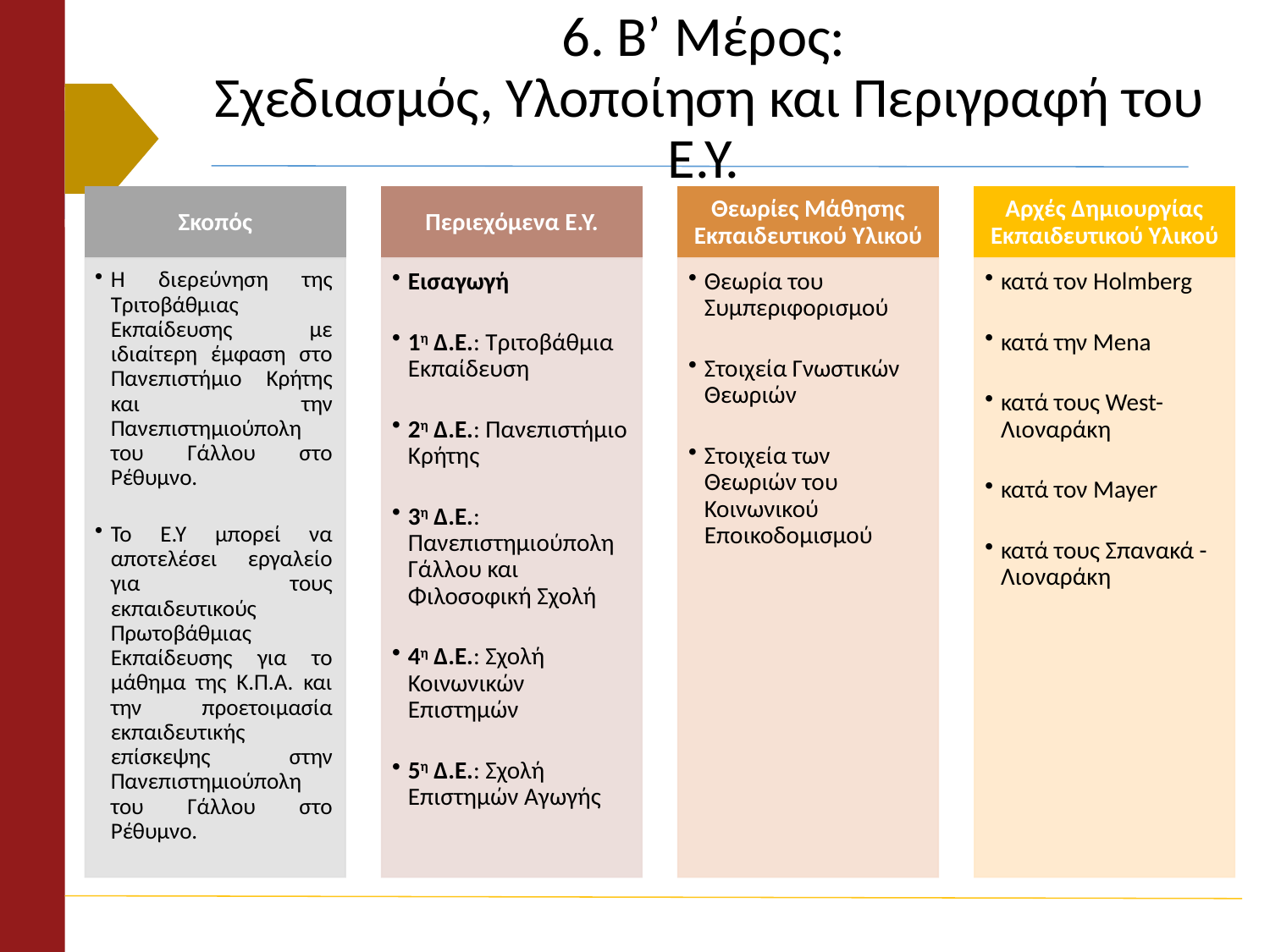

# 6. Β’ Μέρος: Σχεδιασμός, Υλοποίηση και Περιγραφή του Ε.Υ.
Σκοπός
Η διερεύνηση της Τριτοβάθμιας Εκπαίδευσης με ιδιαίτερη έμφαση στο Πανεπιστήμιο Κρήτης και την Πανεπιστημιούπολη του Γάλλου στο Ρέθυμνο.

Το Ε.Υ μπορεί να αποτελέσει εργαλείο για τους εκπαιδευτικούς Πρωτοβάθμιας Εκπαίδευσης για το μάθημα της Κ.Π.Α. και την προετοιμασία εκπαιδευτικής επίσκεψης στην Πανεπιστημιούπολη του Γάλλου στο Ρέθυμνο.
Περιεχόμενα Ε.Υ.
Εισαγωγή

1η Δ.Ε.: Τριτοβάθμια Εκπαίδευση

2η Δ.Ε.: Πανεπιστήμιο Κρήτης

3η Δ.Ε.: Πανεπιστημιούπολη Γάλλου και Φιλοσοφική Σχολή

4η Δ.Ε.: Σχολή Κοινωνικών Επιστημών

5η Δ.Ε.: Σχολή Επιστημών Αγωγής
Θεωρίες Μάθησης Εκπαιδευτικού Υλικού
Θεωρία του Συμπεριφορισμού

Στοιχεία Γνωστικών Θεωριών

Στοιχεία των Θεωριών του Κοινωνικού Εποικοδομισμού
Αρχές Δημιουργίας Εκπαιδευτικού Υλικού
κατά τον Holmberg

κατά την Mena

κατά τους West-Λιοναράκη

κατά τον Mayer

κατά τους Σπανακά - Λιοναράκη